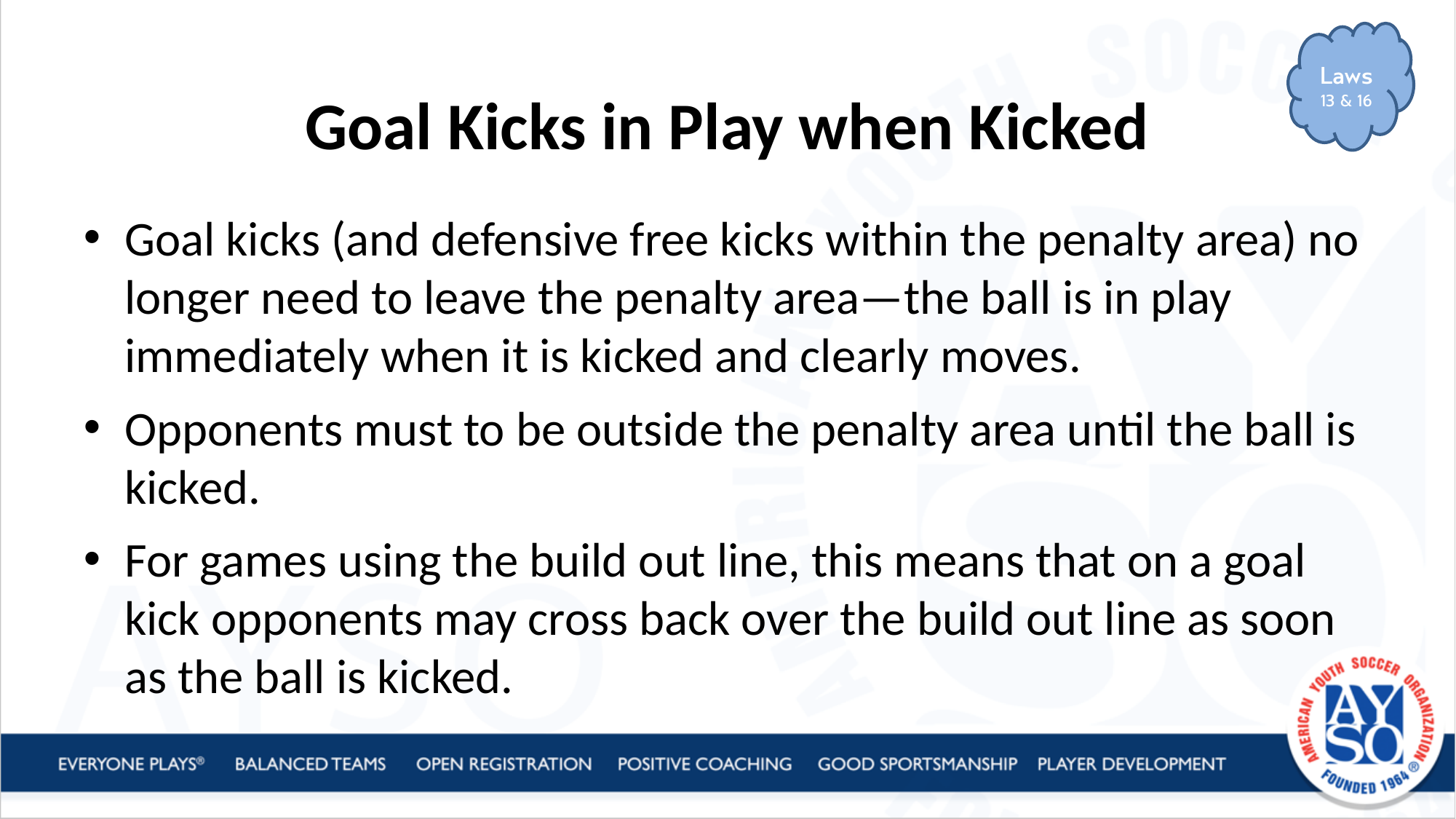

Laws 13 & 16
# Goal Kicks in Play when Kicked
Goal kicks (and defensive free kicks within the penalty area) no longer need to leave the penalty area—the ball is in play immediately when it is kicked and clearly moves.
Opponents must to be outside the penalty area until the ball is kicked.
For games using the build out line, this means that on a goal kick opponents may cross back over the build out line as soon as the ball is kicked.